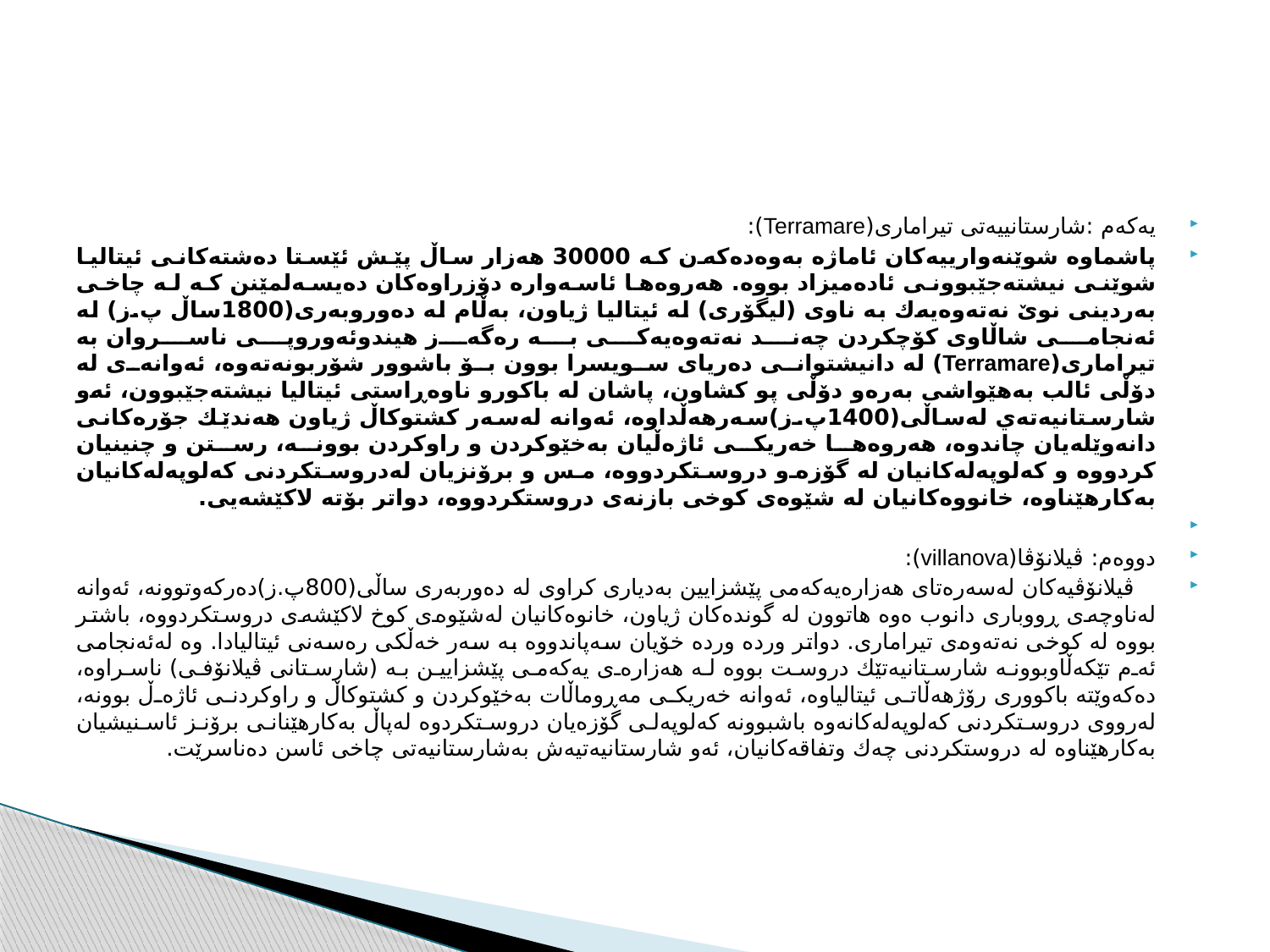

#
يه‌كه‌م :شارستانييه‌تى تيرامارى(Terramare):
پاشماوه‌ شوێنه‌وارييه‌كان ئاماژه‌ به‌وه‌ده‌كه‌ن كە 30000 هەزار ساڵ پێش ئێستا دەشتەكانی ئیتالیا شوێنی نیشتەجێبوونی ئادەمیزاد بووە. هەروەها ئاسەوارە دۆزراوەكان دەیسەلمێنن كە لە چاخی بەردینی نوێ نەتەوەیەك بە ناوی (لیگۆری) لە ئیتالیا ژیاون، بەڵام لە دەوروبەری(1800ساڵ پ.ز) لە ئەنجامی شاڵاوی كۆچكردن چەند نەتەوەیەكی بە رەگەز هیندوئەوروپی ناسروان به‌ تيرامارى(Terramare) له‌ دانيشتوانى ده‌رياى سويسرا بوون بۆ باشوور شۆربونه‌ته‌وه‌، ئه‌وانه‌ى له‌ دۆڵى ئالب به‌هێواشى به‌ره‌و‌ دۆڵى پو كشاون، پاشان لە باكورو ناوه‌ڕاستی ئیتالیا نیشتەجێبوون، ئه‌و شارستانيه‌ته‌ي له‌ساڵى(1400پ.ز)سه‌رهه‌ڵداوه‌، ئه‌وانه‌ له‌سه‌ر كشتوكاڵ ژياون هه‌ندێك جۆره‌كانى دانه‌وێله‌يان چاندوه‌، هه‌روه‌ها خه‌ريكى ئاژه‌ڵيان به‌خێوكردن و راوكردن بوونه، رستن و ‌چنينيان كردووه‌ و كه‌‌لوپه‌له‌كانيان له‌ گۆزه‌و دروستكردووه‌، مس و برۆنزيان له‌دروستكردنى كه‌لوپه‌له‌كانيان به‌كارهێناوه‌، خانووه‌كانيان له‌ شێوه‌ى كوخى بازنه‌ى دروستكردووه‌، دواتر بۆته‌ لاكێشه‌يى.

دووه‌م: ڤیلانۆڤا(villanova):
   ڤيلانۆڤيه‌كان له‌سه‌ره‌تاى هه‌زاره‌يه‌كه‌مى پێشزايين به‌ديارى كراوى له‌ ده‌وربه‌رى ساڵى(800پ.ز)ده‌ركه‌وتوونه‌، ئه‌وانه‌ له‌ناوچه‌ى ڕووبارى دانوب ه‌وه‌ هاتوون له‌ گونده‌كان ژياون، خانوه‌كانيان له‌شێوه‌ى كوخ لاكێشه‌ى دروستكردووه‌، باشتر بووه‌ له‌ كوخى نه‌ته‌وه‌ى تيرامارى. دواتر ورده‌ ورده‌ خۆیان سەپاندووە بە سەر خەڵكی رەسەنی ئیتالیادا. وە لەئەنجامی ئەم تێكەڵاوبوونە شارستانیەتێك دروست بووە لە هەزارەی یەكەمی پێشزايين بە (شارستانی ڤیلانۆفی) ناسراوە، ده‌كه‌وێته‌ باكوورى رۆژهه‌ڵاتى ئيتالياوه‌، ئه‌وانه‌ خه‌ريكى مه‌ڕوماڵات به‌خێوكردن و كشتوكاڵ و راوكردنى ئاژه‌ڵ بوونه‌، له‌رووى دروستكردنى كه‌لوپه‌له‌كانه‌وه‌ باشبوونه‌ كه‌لوپه‌لى گۆزه‌يان دروستكردوه‌ له‌پاڵ به‌كارهێنانى برۆنز ئاسنيشيان به‌كارهێناوه له‌ دروستكردنى چه‌ك وتفاقه‌كانيان، ئه‌و شارستانيه‌تيه‌ش به‌شارستانيه‌تى چاخى ئاسن ده‌ناسرێت.